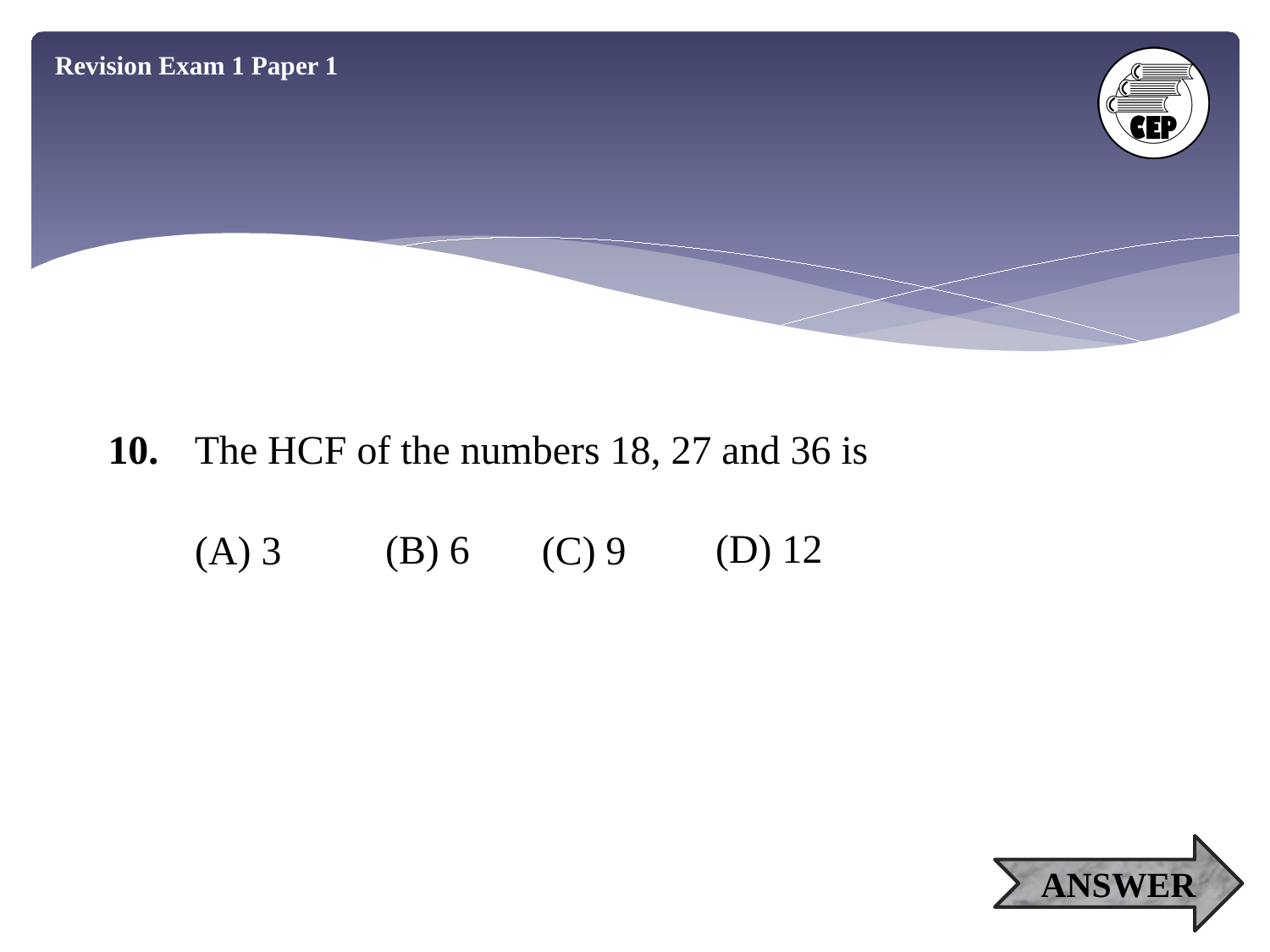

Revision Exam 1 Paper 1
10.	The HCF of the numbers 18, 27 and 36 is
(D) 12
(B) 6
(A) 3
(C) 9
ANSWER